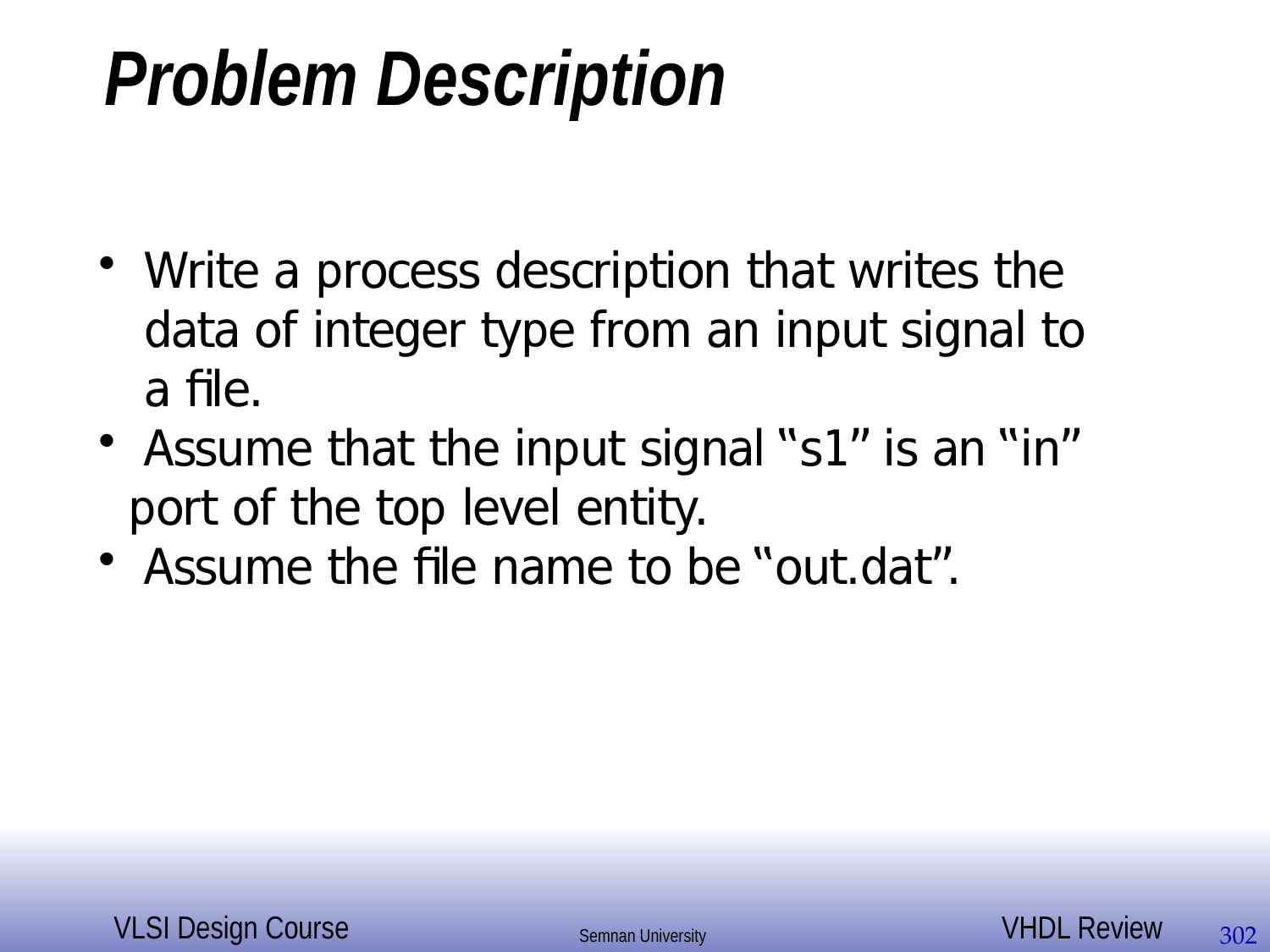

# Problem Description
 Write a process description that writes the
   data of integer type from an input signal to
   a file.
 Assume that the input signal “s1” is an “in”
  port of the top level entity.
 Assume the file name to be “out.dat”.
302